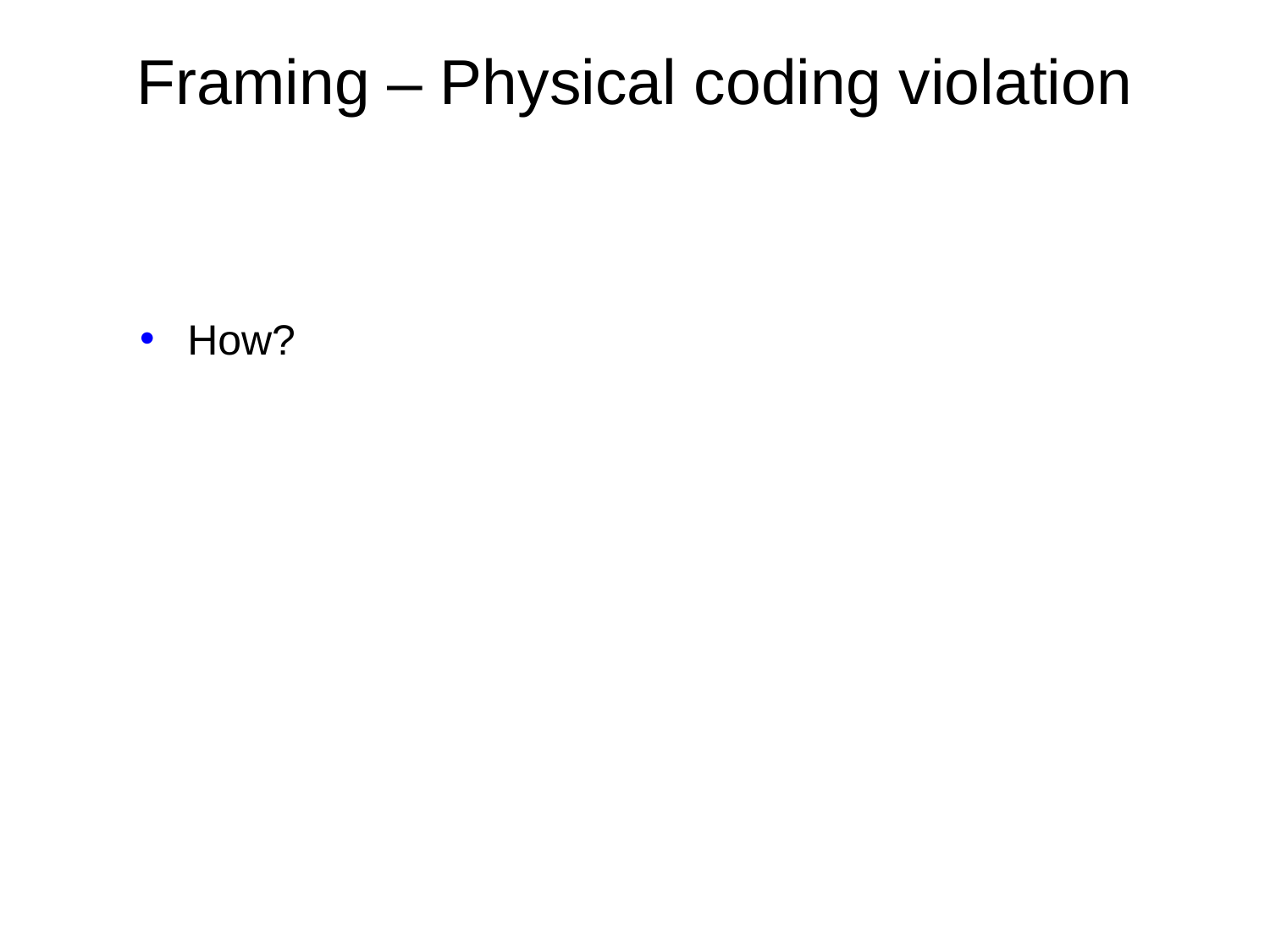

# Framing – Physical coding violation

How?